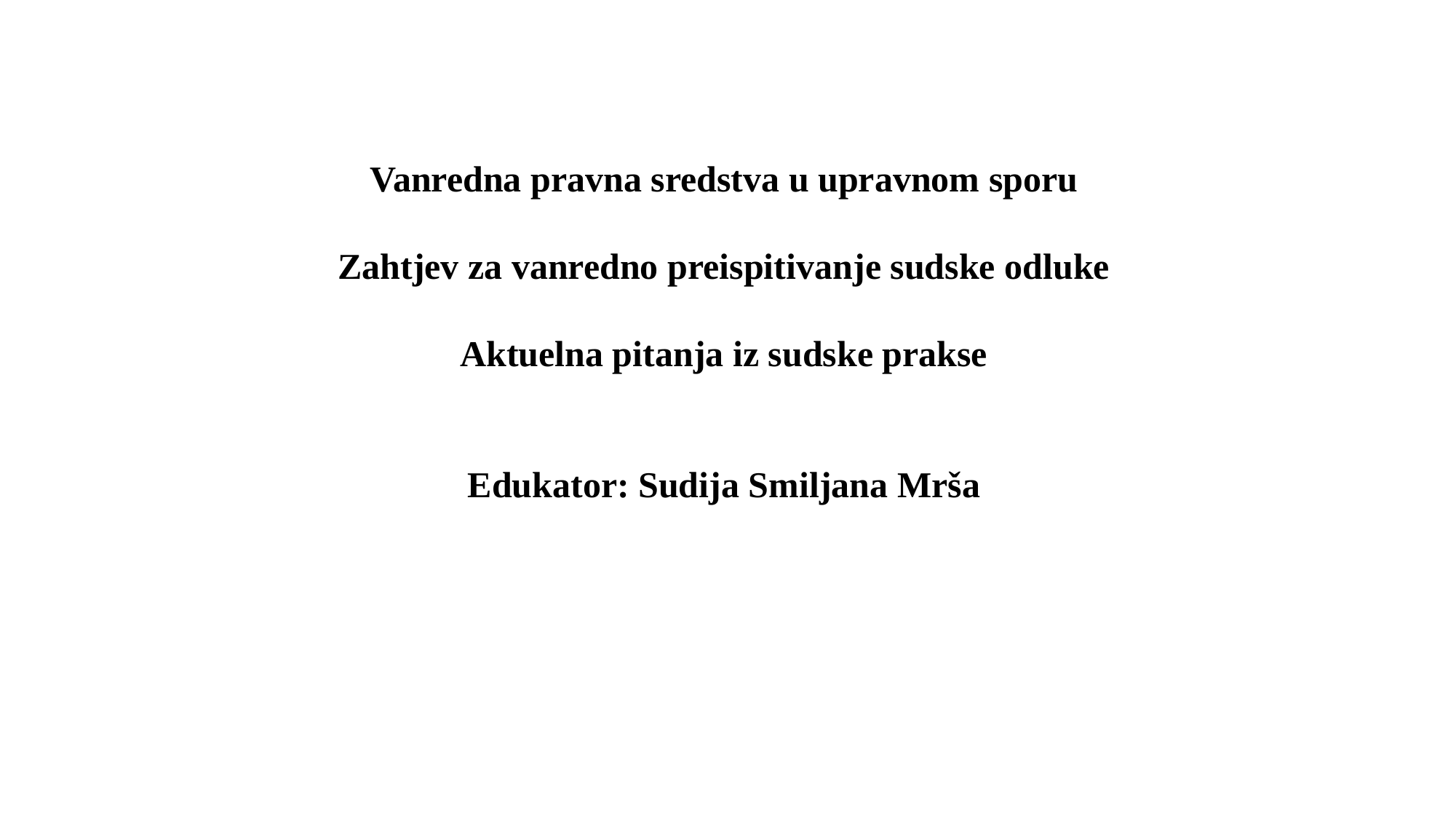

Vanredna pravna sredstva u upravnom sporu

Zahtjev za vanredno preispitivanje sudske odluke

Aktuelna pitanja iz sudske prakse

Edukator: Sudija Smiljana Mrša